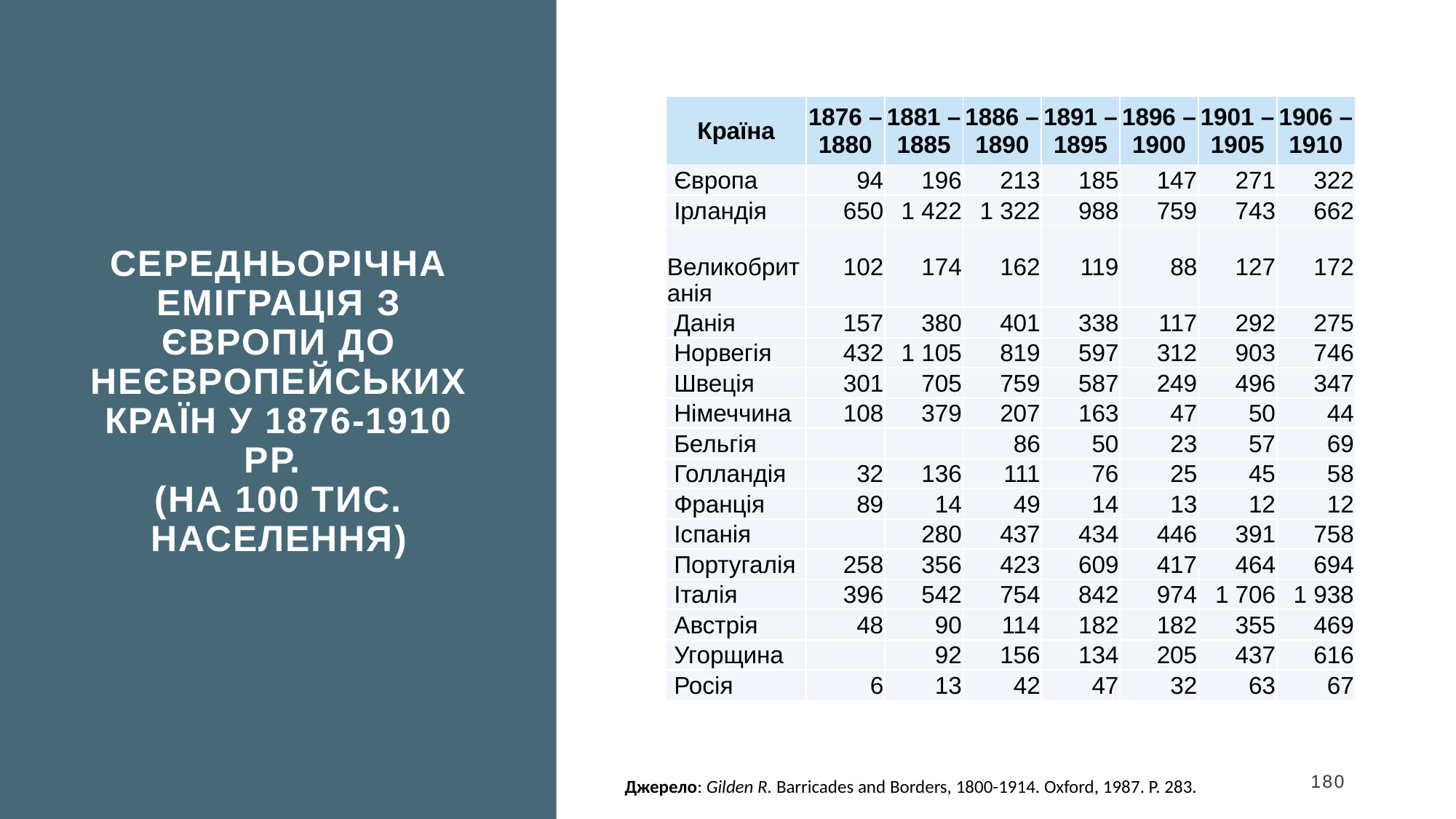

Середньорічна еміграція з Європи до неєвропейських країн у 1876-1910 рр.
(на 100 тис. населення)
| Країна | 1876 – 1880 | 1881 – 1885 | 1886 – 1890 | 1891 – 1895 | 1896 – 1900 | 1901 – 1905 | 1906 – 1910 |
| --- | --- | --- | --- | --- | --- | --- | --- |
| Європа | 94 | 196 | 213 | 185 | 147 | 271 | 322 |
| Ірландія | 650 | 1 422 | 1 322 | 988 | 759 | 743 | 662 |
| Великобританія | 102 | 174 | 162 | 119 | 88 | 127 | 172 |
| Данія | 157 | 380 | 401 | 338 | 117 | 292 | 275 |
| Норвегія | 432 | 1 105 | 819 | 597 | 312 | 903 | 746 |
| Швеція | 301 | 705 | 759 | 587 | 249 | 496 | 347 |
| Німеччина | 108 | 379 | 207 | 163 | 47 | 50 | 44 |
| Бельгія |  |  | 86 | 50 | 23 | 57 | 69 |
| Голландія | 32 | 136 | 111 | 76 | 25 | 45 | 58 |
| Франція | 89 | 14 | 49 | 14 | 13 | 12 | 12 |
| Іспанія |  | 280 | 437 | 434 | 446 | 391 | 758 |
| Португалія | 258 | 356 | 423 | 609 | 417 | 464 | 694 |
| Італія | 396 | 542 | 754 | 842 | 974 | 1 706 | 1 938 |
| Австрія | 48 | 90 | 114 | 182 | 182 | 355 | 469 |
| Угорщина |  | 92 | 156 | 134 | 205 | 437 | 616 |
| Росія | 6 | 13 | 42 | 47 | 32 | 63 | 67 |
180
Джерело: Gilden R. Barricades and Borders, 1800-1914. Oxford, 1987. P. 283.